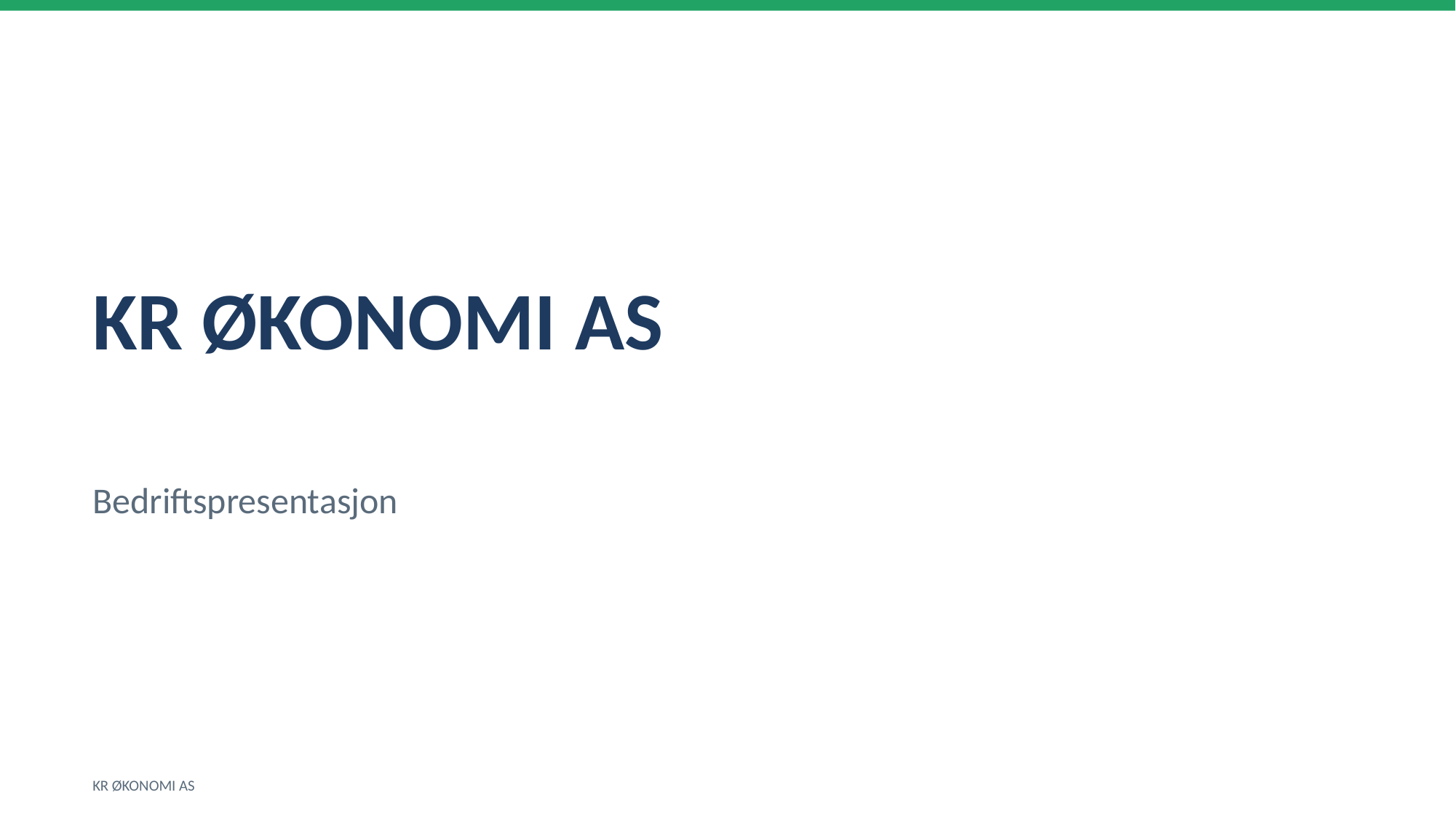

KR ØKONOMI AS
Bedriftspresentasjon
KR ØKONOMI AS